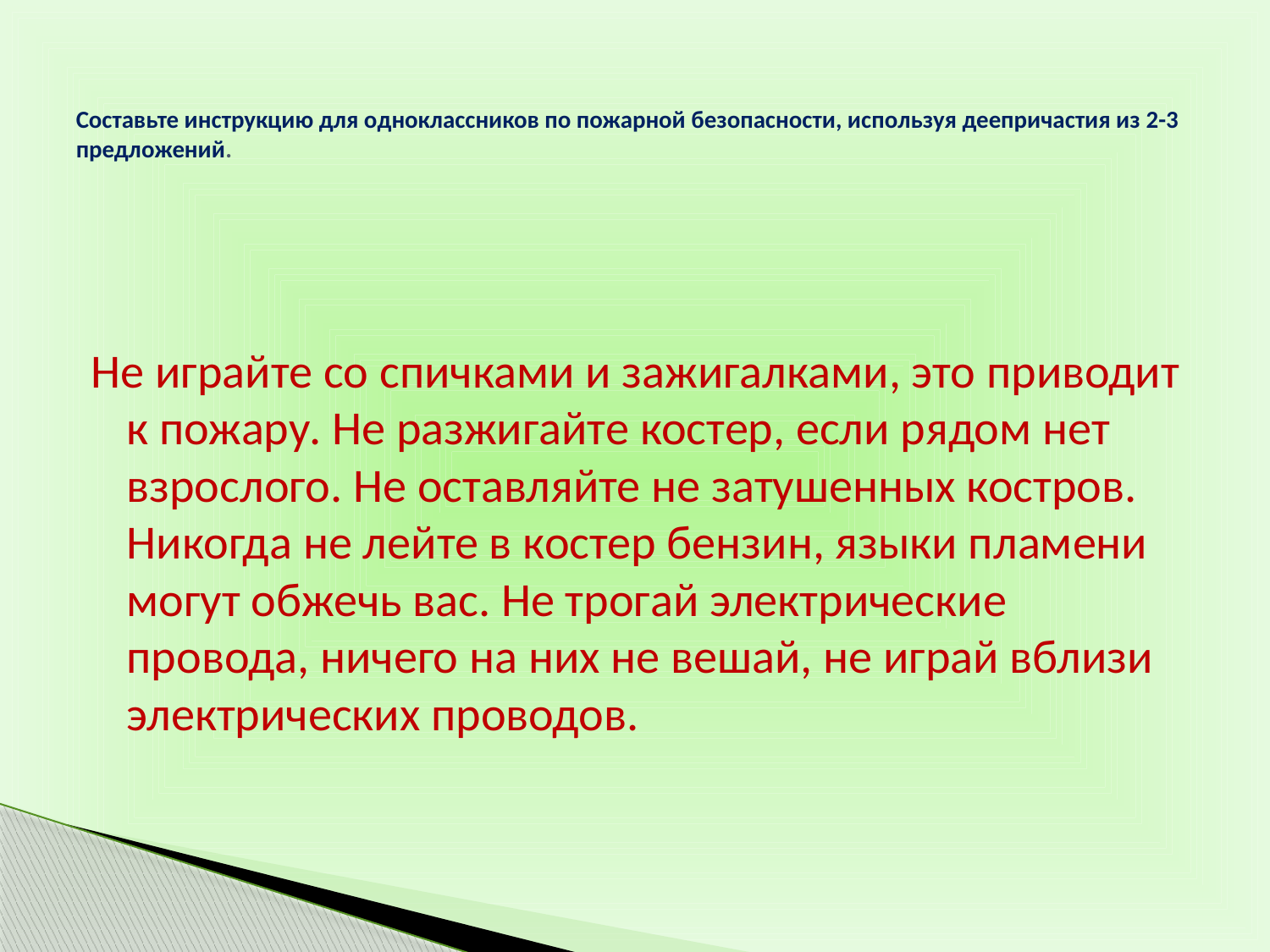

# Составьте инструкцию для одноклассников по пожарной безопасности, используя деепричастия из 2-3 предложений.

Не играйте со спичками и зажигалками, это приводит к пожару. Не разжигайте костер, если рядом нет взрослого. Не оставляйте не затушенных костров. Никогда не лейте в костер бензин, языки пламени могут обжечь вас. Не трогай электрические провода, ничего на них не вешай, не играй вблизи электрических проводов.